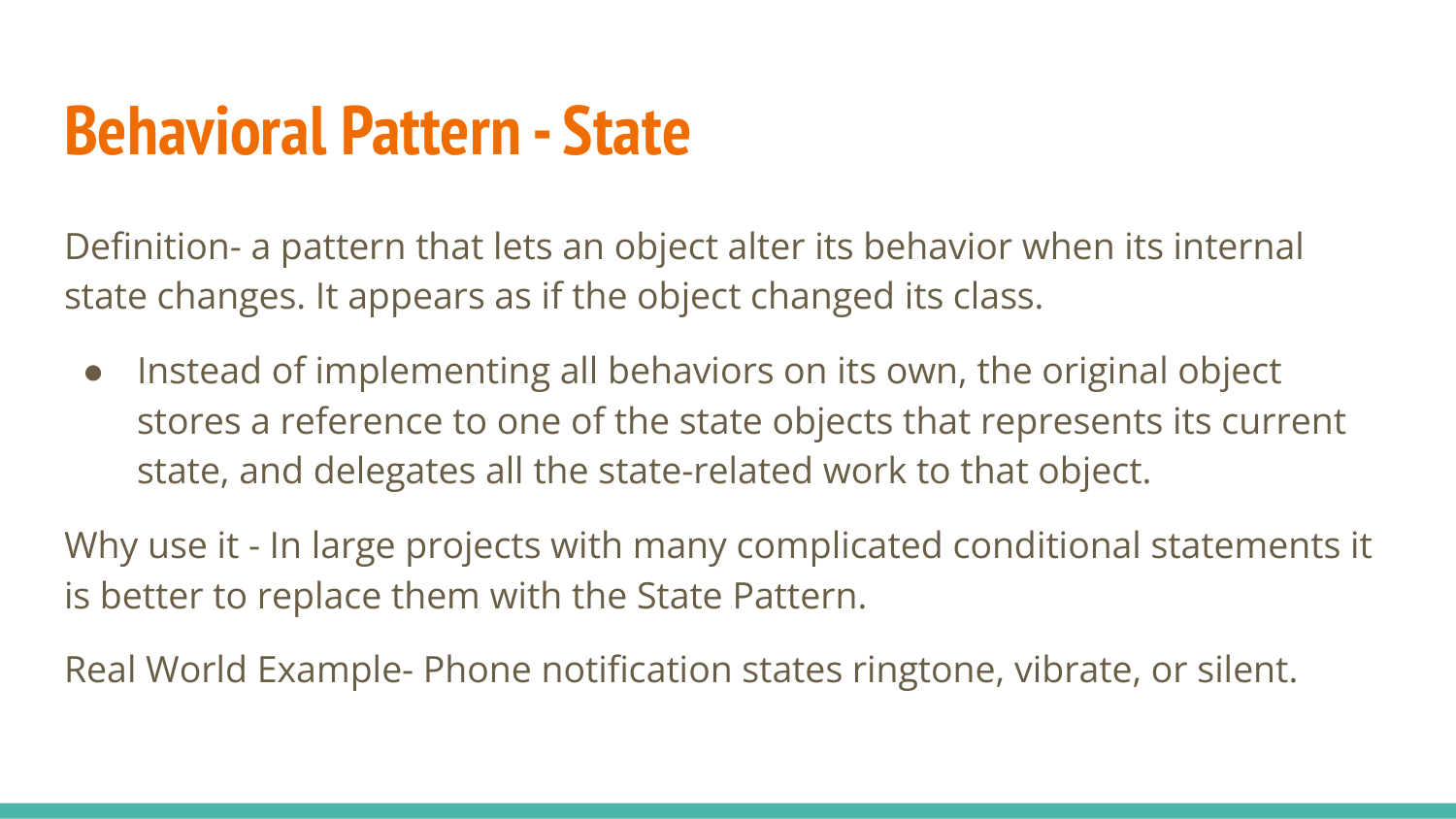

# Behavioral Pattern - State
Definition- a pattern that lets an object alter its behavior when its internal state changes. It appears as if the object changed its class.
Instead of implementing all behaviors on its own, the original object stores a reference to one of the state objects that represents its current state, and delegates all the state-related work to that object.
Why use it - In large projects with many complicated conditional statements it is better to replace them with the State Pattern.
Real World Example- Phone notification states ringtone, vibrate, or silent.